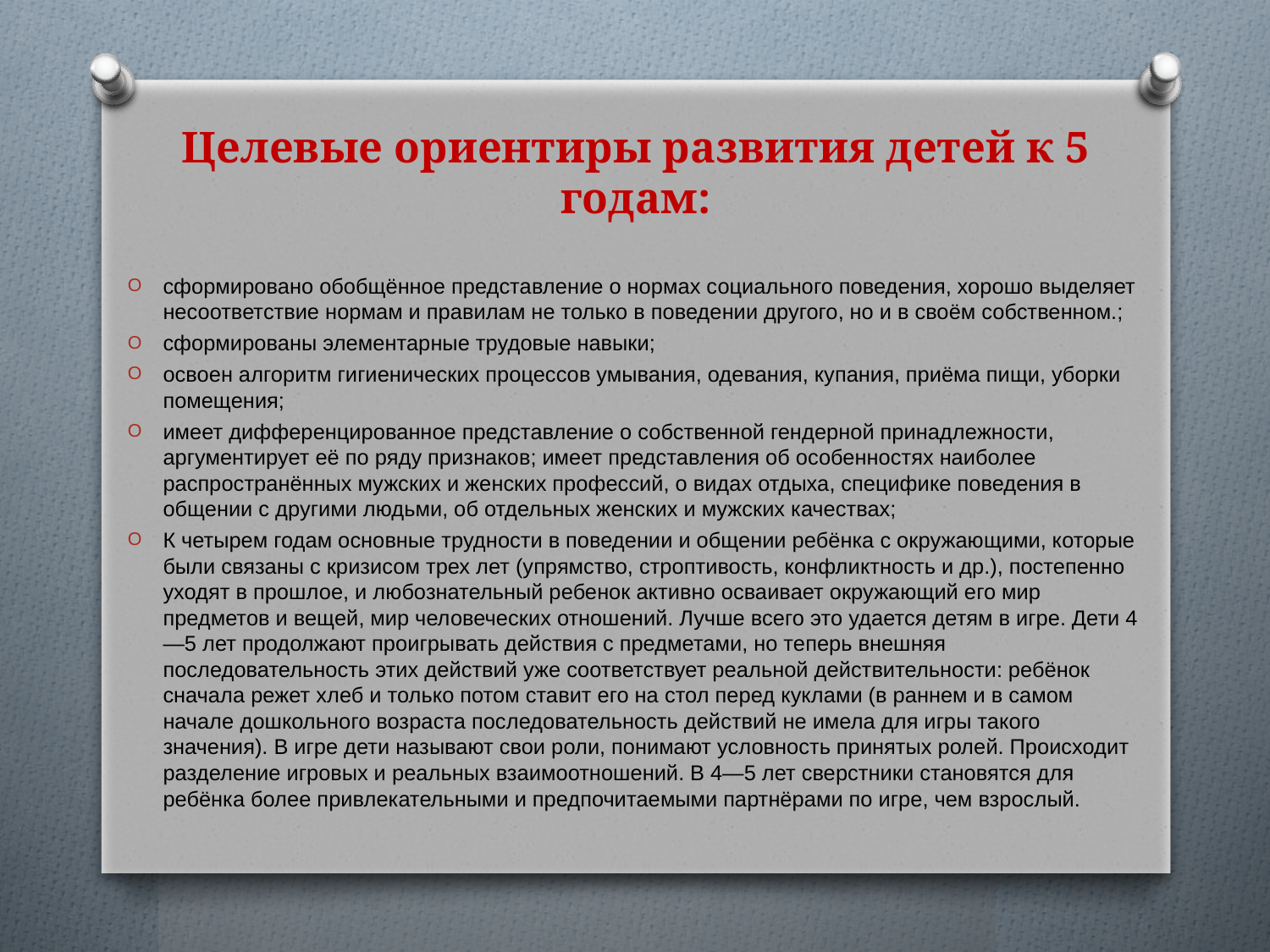

# Целевые ориентиры развития детей к 5 годам:
сформировано обобщённое представление о нормах социального поведения, хорошо выделяет несоответствие нормам и правилам не только в поведении другого, но и в своём собственном.;
сформированы элементарные трудовые навыки;
освоен алгоритм гигиенических процессов умывания, одевания, купания, приёма пищи, уборки помещения;
имеет дифференцированное представление о собственной гендерной принадлежности, аргументирует её по ряду признаков; имеет представления об особенностях наиболее распространённых мужских и женских профессий, о видах отдыха, специфике поведения в общении с другими людьми, об отдельных женских и мужских качествах;
К четырем годам основные трудности в поведении и общении ребёнка с окружающими, которые были связаны с кризисом трех лет (упрямство, строптивость, конфликтность и др.), постепенно уходят в прошлое, и любознательный ребенок активно осваивает окружающий его мир предметов и вещей, мир человеческих отношений. Лучше всего это удается детям в игре. Дети 4—5 лет продолжают проигрывать действия с предметами, но теперь внешняя последовательность этих действий уже соответствует реальной действительности: ребёнок сначала режет хлеб и только потом ставит его на стол перед куклами (в раннем и в самом начале дошкольного возраста последовательность действий не имела для игры такого значения). В игре дети называют свои роли, понимают условность принятых ролей. Происходит разделение игровых и реальных взаимоотношений. В 4—5 лет сверстники становятся для ребёнка более привлекательными и предпочитаемыми партнёрами по игре, чем взрослый.